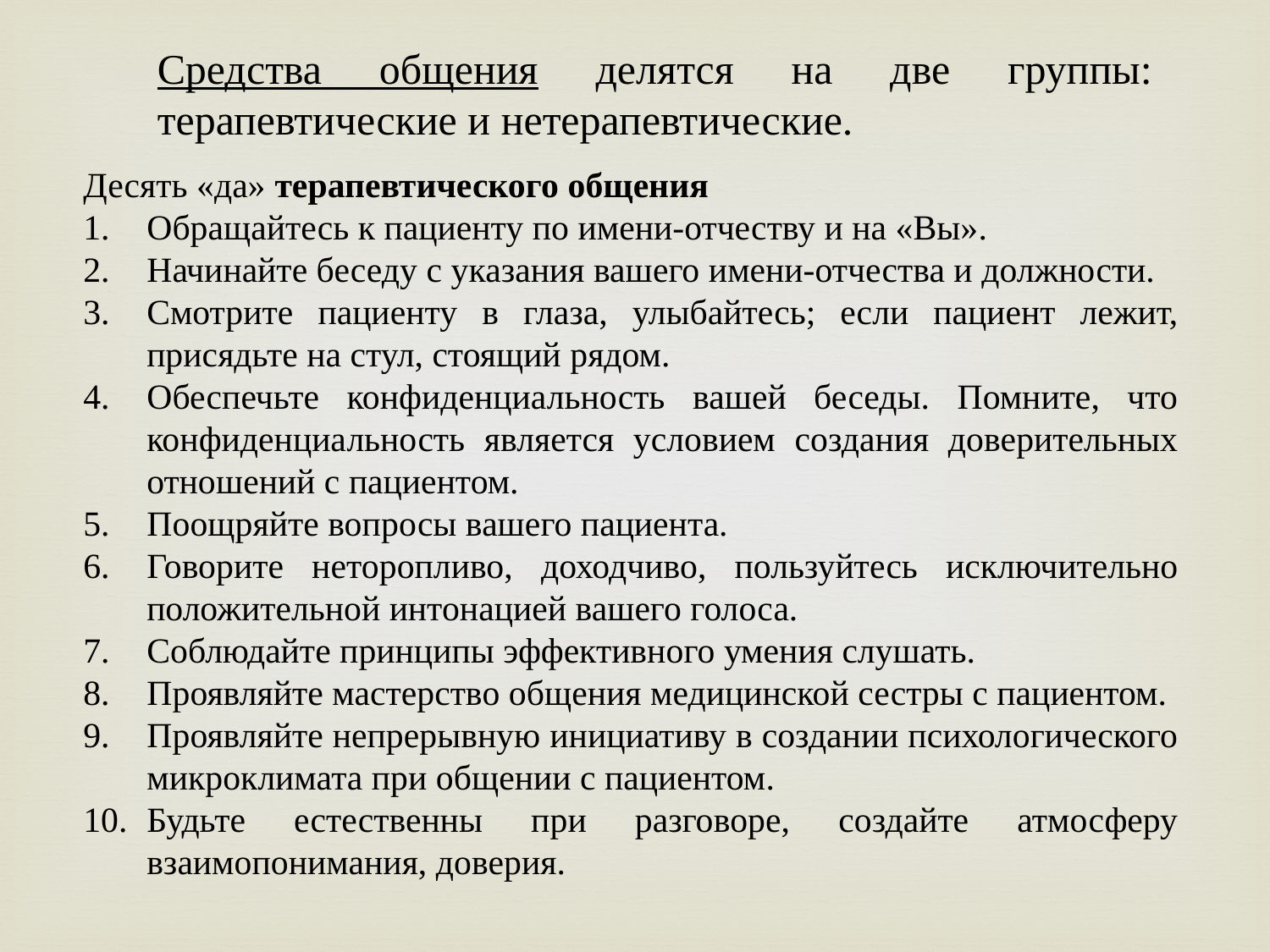

Средства общения делятся на две группы: терапевтические и нетерапевтические.
Десять «да» терапевтического общения
Обращайтесь к пациенту по имени-отчеству и на «Вы».
Начинайте беседу с указания вашего имени-отчества и должности.
Смотрите пациенту в глаза, улыбайтесь; если пациент лежит, присядьте на стул, стоящий рядом.
Обеспечьте конфиденциальность вашей беседы. Помните, что конфиденциальность является условием создания доверительных отношений с пациентом.
Поощряйте вопросы вашего пациента.
Говорите неторопливо, доходчиво, пользуйтесь исключительно положительной интонацией вашего голоса.
Соблюдайте принципы эффективного умения слушать.
Проявляйте мастерство общения медицинской сестры с пациентом.
Проявляйте непрерывную инициативу в создании психологического микроклимата при общении с пациентом.
Будьте естественны при разговоре, создайте атмосферу взаимопонимания, доверия.